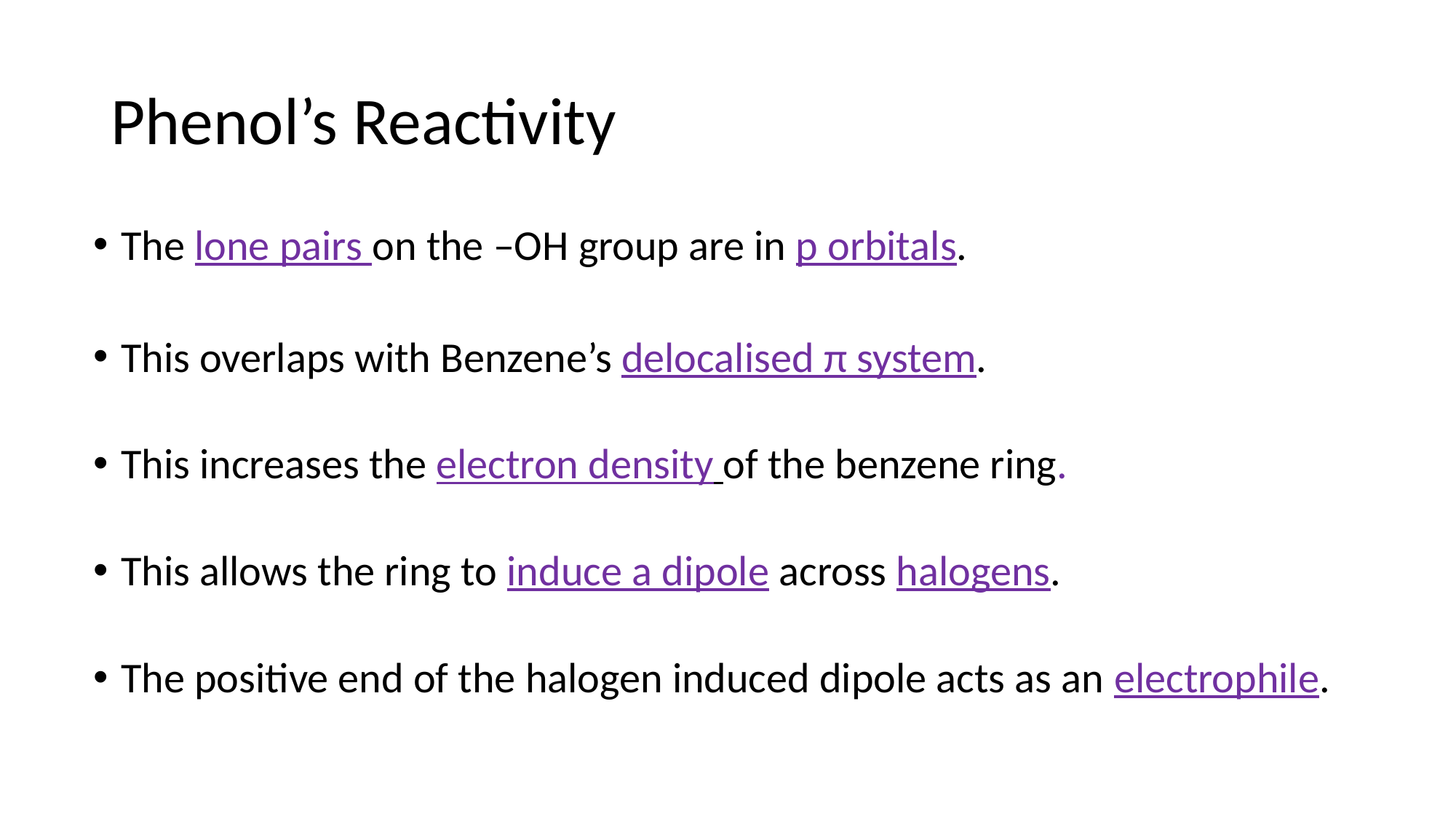

# Phenol’s Reactivity
The lone pairs on the –OH group are in p orbitals.
This overlaps with Benzene’s delocalised π system.
This increases the electron density of the benzene ring.
This allows the ring to induce a dipole across halogens.
The positive end of the halogen induced dipole acts as an electrophile.